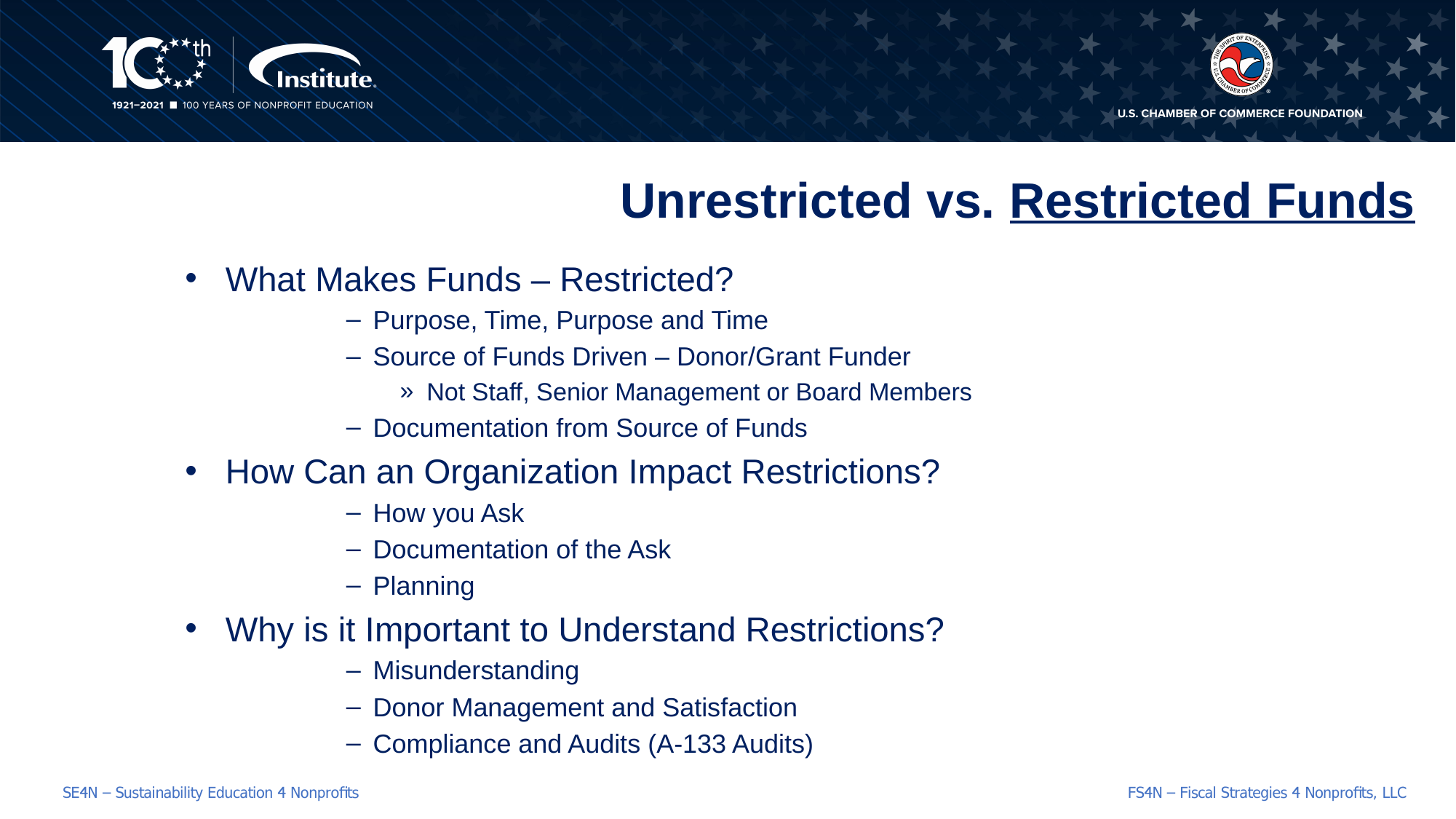

# Unrestricted vs. Restricted Funds
What Makes Funds – Restricted?
Purpose, Time, Purpose and Time
Source of Funds Driven – Donor/Grant Funder
Not Staff, Senior Management or Board Members
Documentation from Source of Funds
How Can an Organization Impact Restrictions?
How you Ask
Documentation of the Ask
Planning
Why is it Important to Understand Restrictions?
Misunderstanding
Donor Management and Satisfaction
Compliance and Audits (A-133 Audits)
FS4N – Fiscal Strategies 4 Nonprofits, LLC
SE4N – Sustainability Education 4 Nonprofits